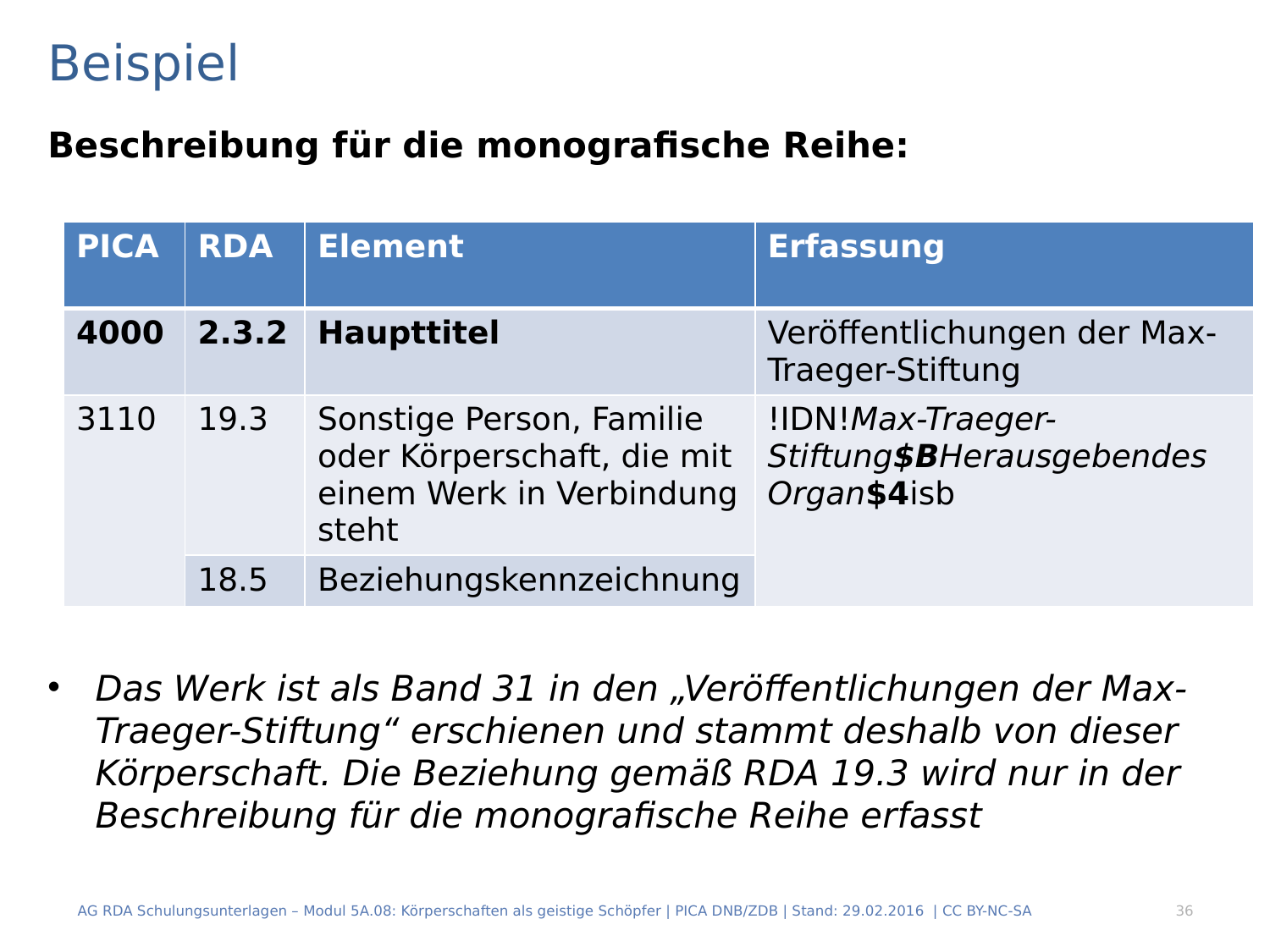

Beispiel
Beschreibung für die monografische Reihe:

Das Werk ist als Band 31 in den „Veröffentlichungen der Max-Traeger-Stiftung“ erschie­nen und stammt deshalb von dieser Körperschaft. Die Beziehung gemäß RDA 19.3 wird nur in der Beschreibung für die monografische Reihe erfasst

| PICA | RDA | Element | Erfassung |
| --- | --- | --- | --- |
| 4000 | 2.3.2 | Haupttitel | Veröffentlichungen der Max-Traeger-Stiftung |
| 3110 | 19.3 | Sonstige Person, Familie oder Körperschaft, die mit einem Werk in Ver­bindung steht | !IDN!Max-Traeger-Stiftung$BHerausgebendes Organ$4isb |
|  | 18.5 | Beziehungskennzeichnung |  |
AG RDA Schulungsunterlagen – Modul 5A.08: Körperschaften als geistige Schöpfer | PICA DNB/ZDB | Stand: 29.02.2016  | CC BY-NC-SA
36